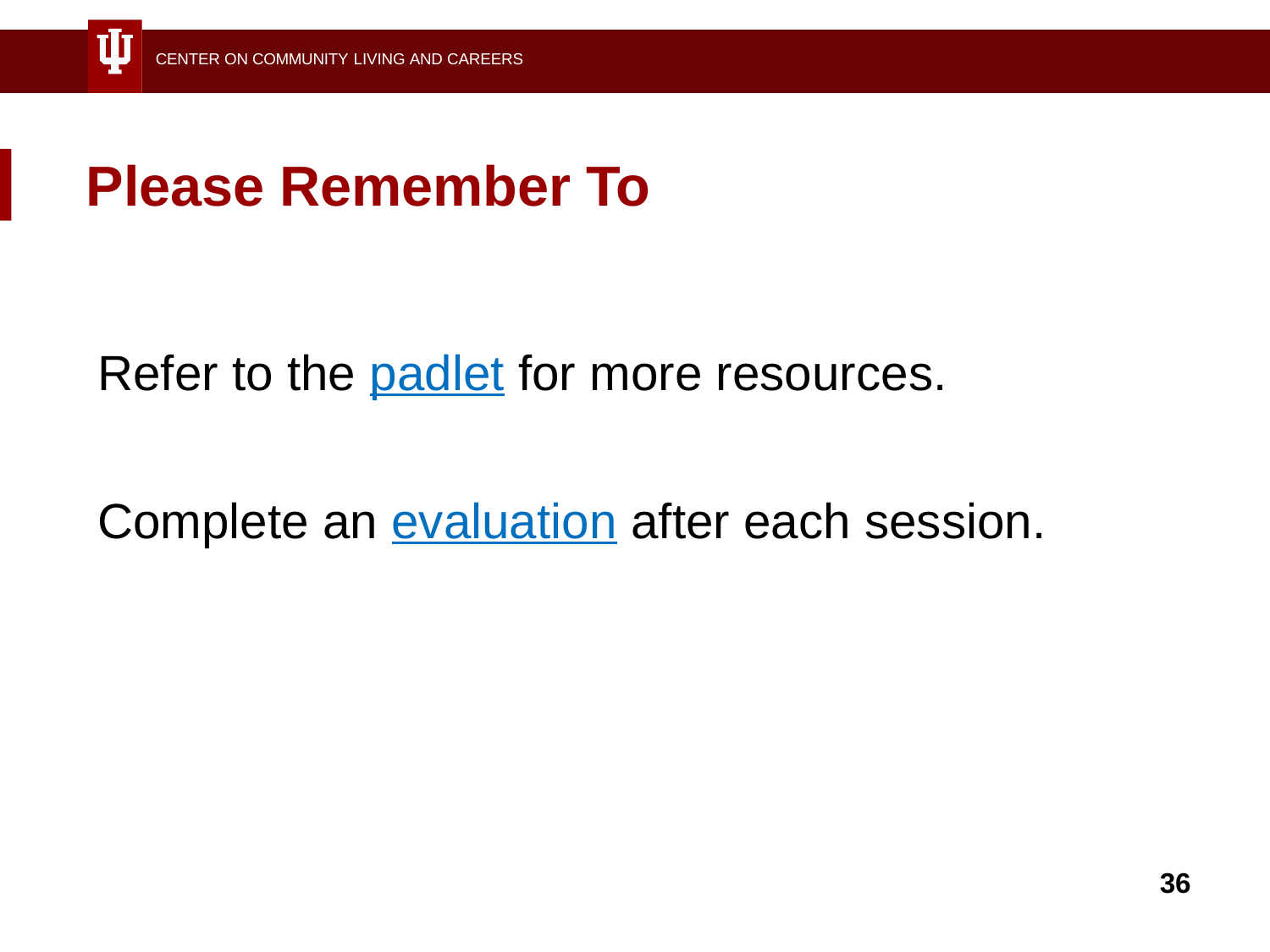

CENTER ON COMMUNITY LIVING AND CAREERS
# Please Remember To
Refer to the padlet for more resources.

Complete an evaluation after each session.
36